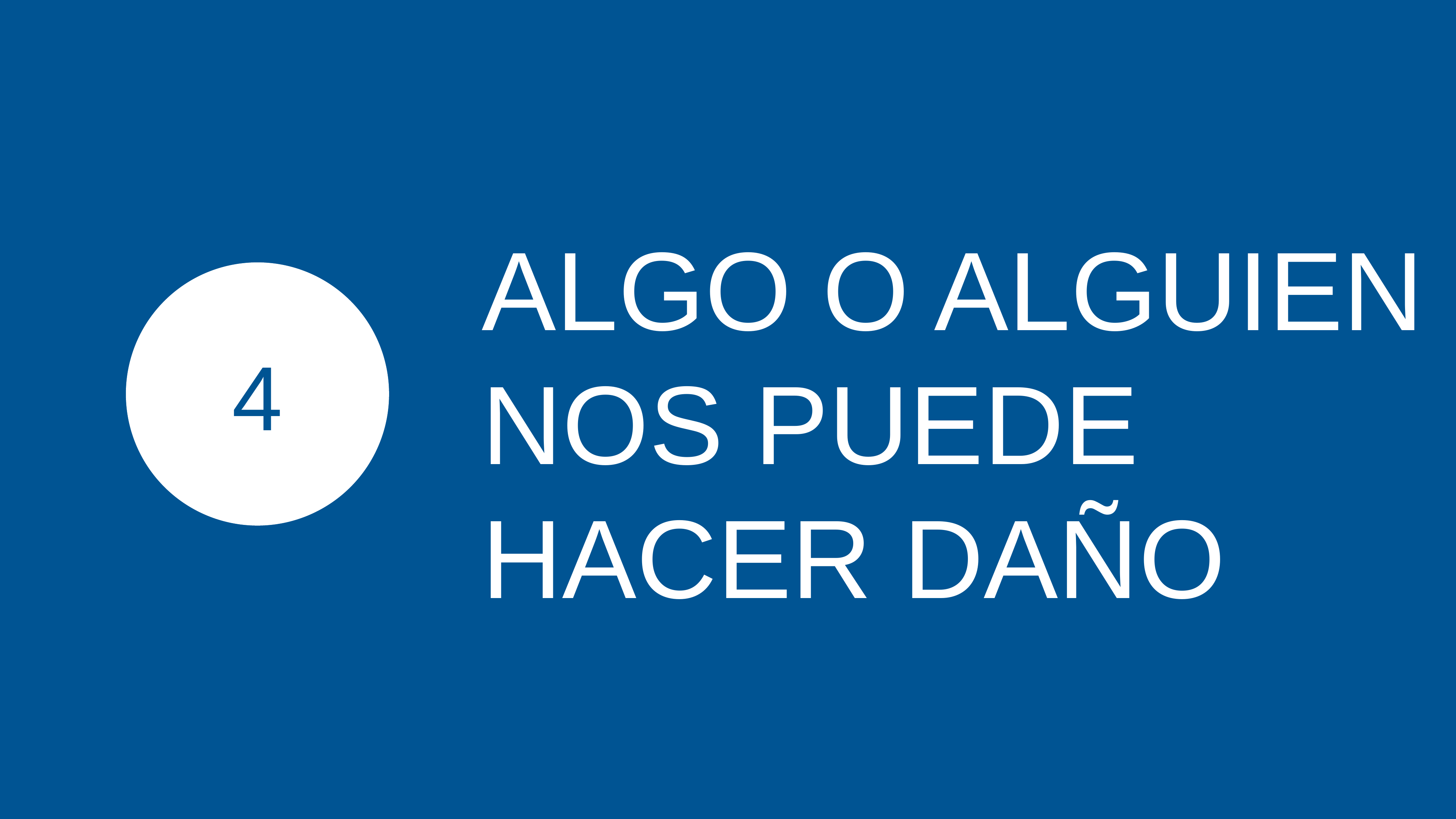

# ALGO O ALGUIEN NOS PUEDE HACER DAÑO
4